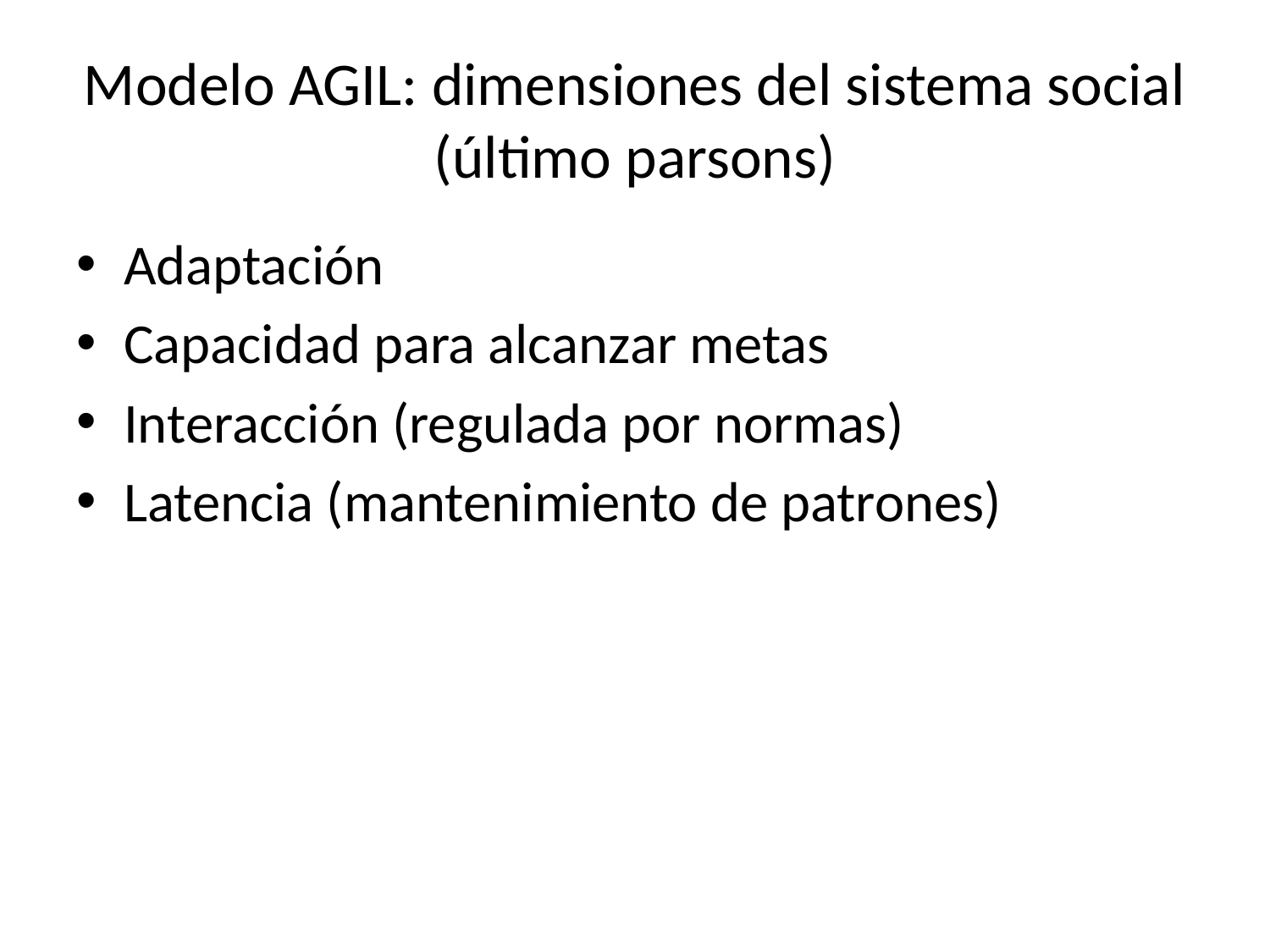

# Modelo AGIL: dimensiones del sistema social (último parsons)
Adaptación
Capacidad para alcanzar metas
Interacción (regulada por normas)
Latencia (mantenimiento de patrones)